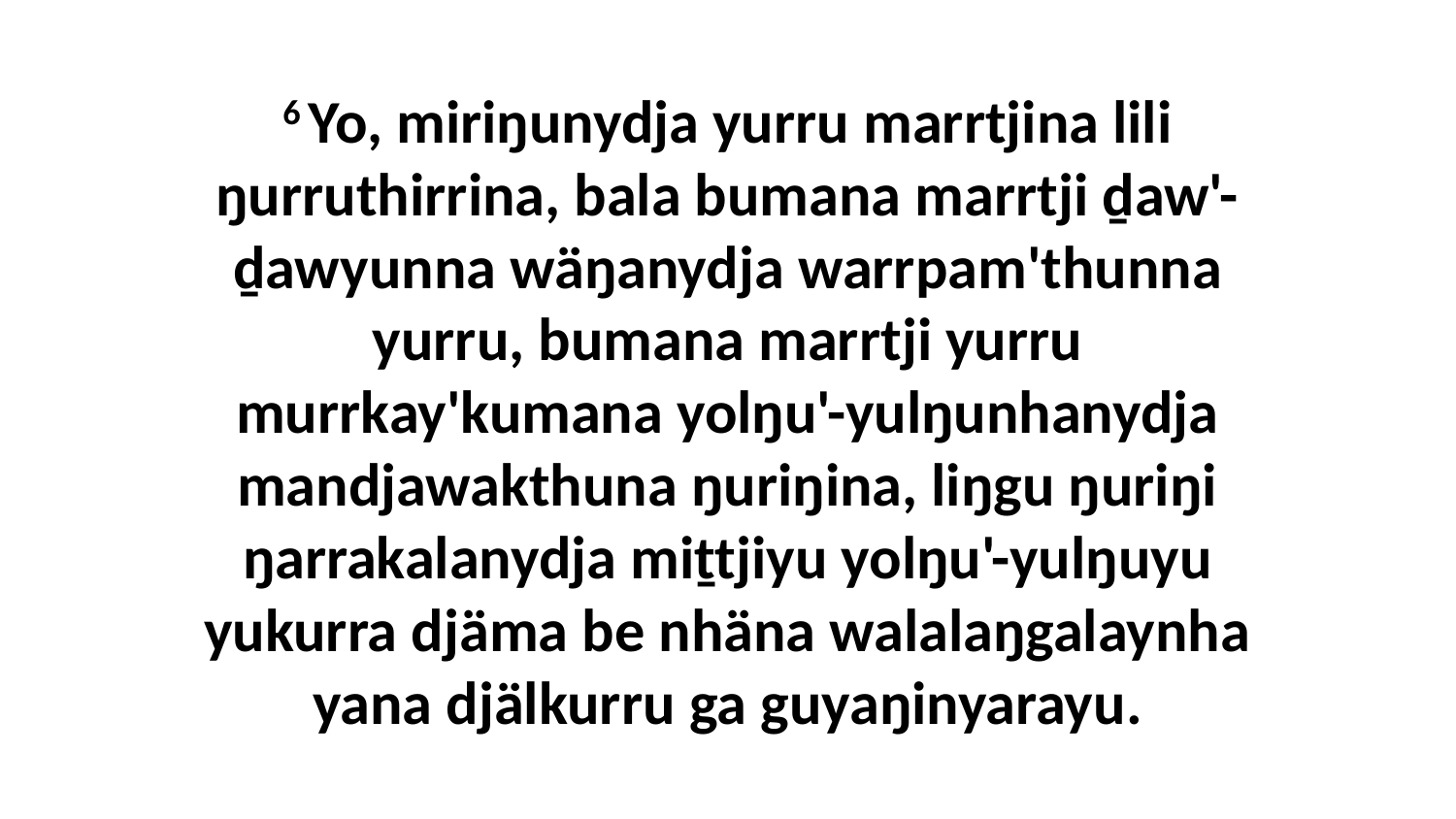

6 Yo, miriŋunydja yurru marrtjina lili ŋurruthirrina, bala bumana marrtji ḏaw'-ḏawyunna wäŋanydja warrpam'thunna yurru, bumana marrtji yurru murrkay'kumana yolŋu'-yulŋunhanydja mandjawakthuna ŋuriŋina, liŋgu ŋuriŋi ŋarrakalanydja miṯtjiyu yolŋu'-yulŋuyu yukurra djäma be nhäna walalaŋgalaynha yana djälkurru ga guyaŋinyarayu.